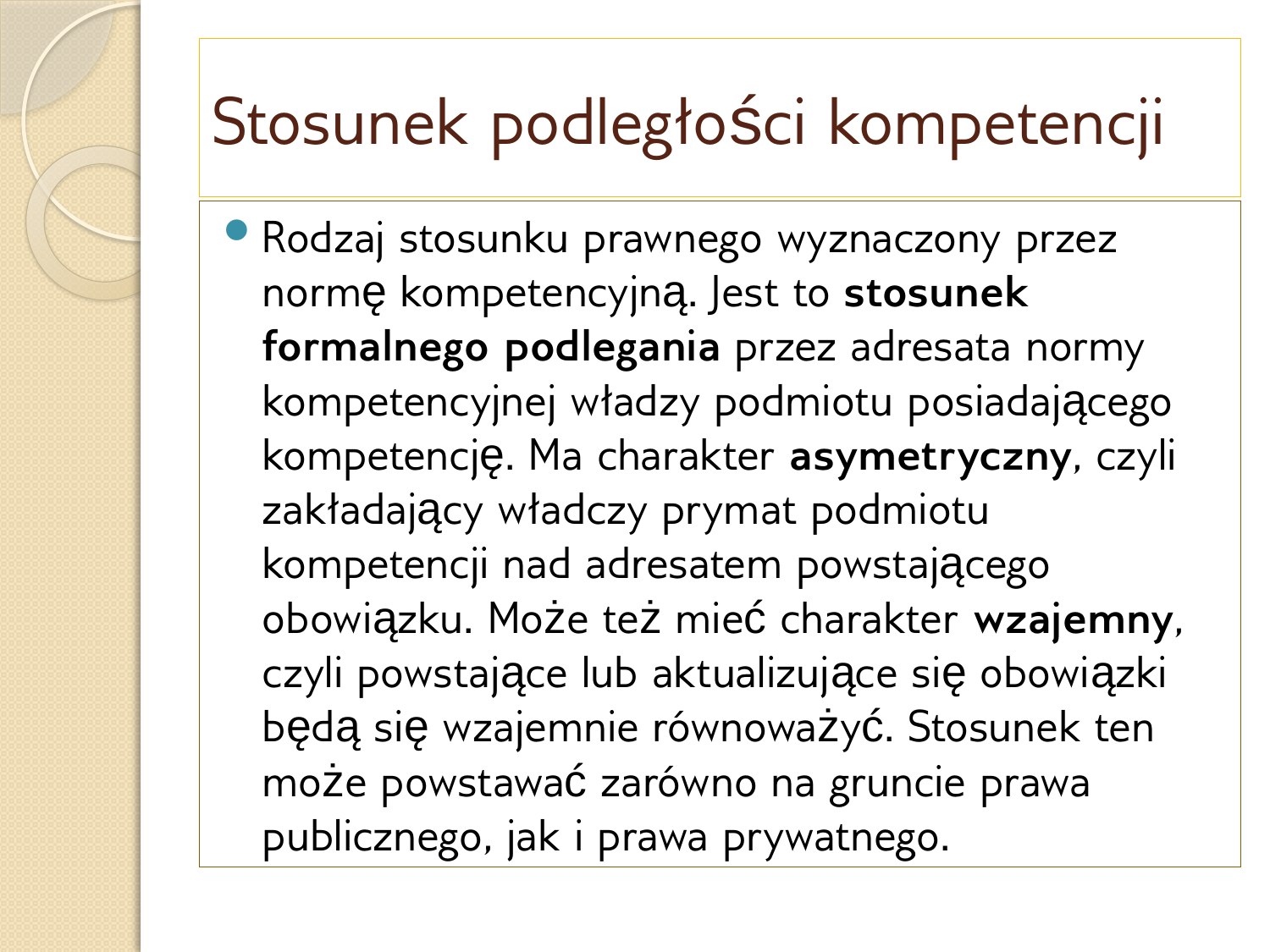

# Stosunek podległości kompetencji
Rodzaj stosunku prawnego wyznaczony przez normę kompetencyjną. Jest to stosunek formalnego podlegania przez adresata normy kompetencyjnej władzy podmiotu posiadającego kompetencję. Ma charakter asymetryczny, czyli zakładający władczy prymat podmiotu kompetencji nad adresatem powstającego obowiązku. Może też mieć charakter wzajemny, czyli powstające lub aktualizujące się obowiązki będą się wzajemnie równoważyć. Stosunek ten może powstawać zarówno na gruncie prawa publicznego, jak i prawa prywatnego.